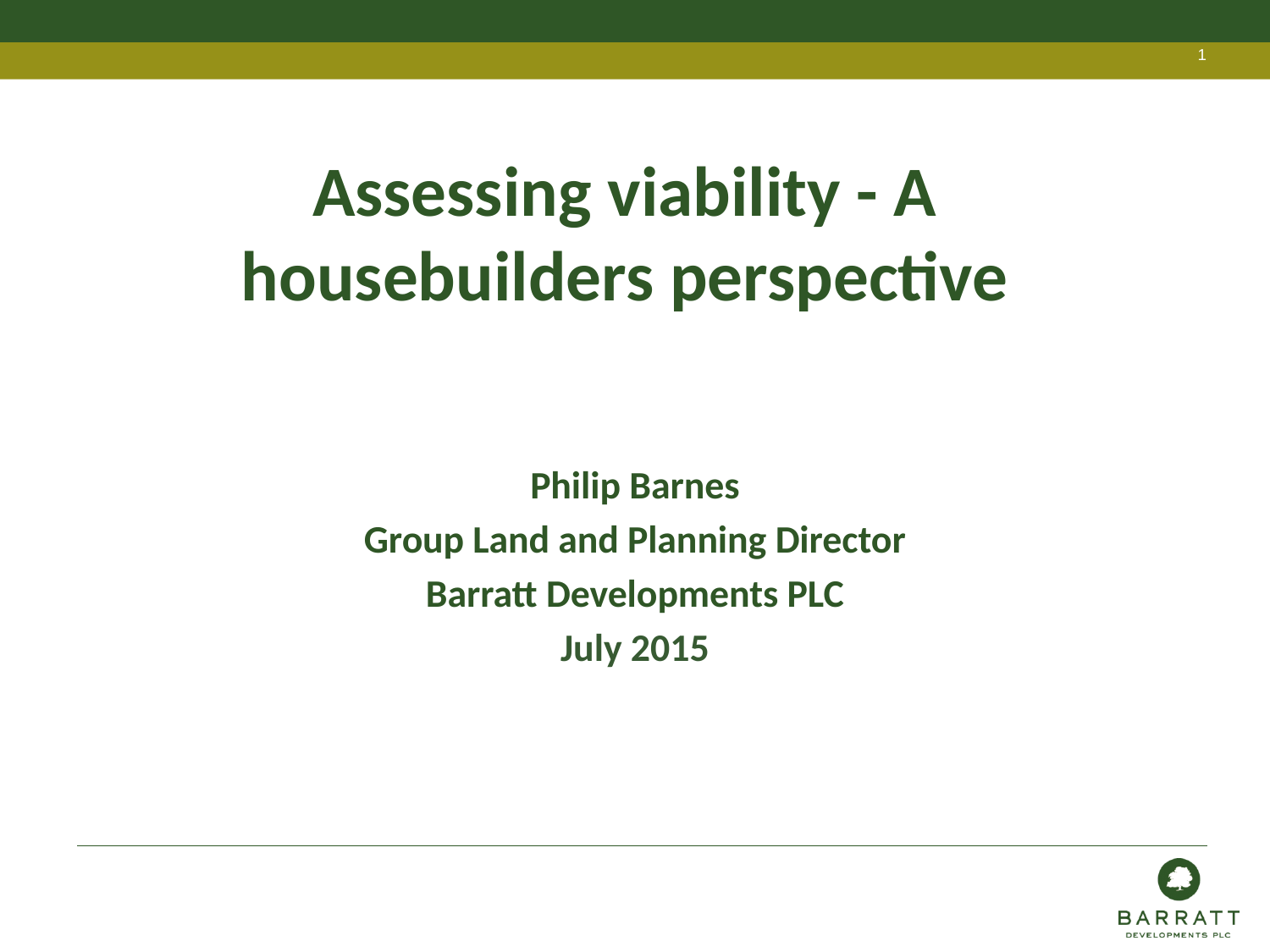

Assessing viability - A housebuilders perspective
Philip Barnes
Group Land and Planning Director
Barratt Developments PLC
July 2015